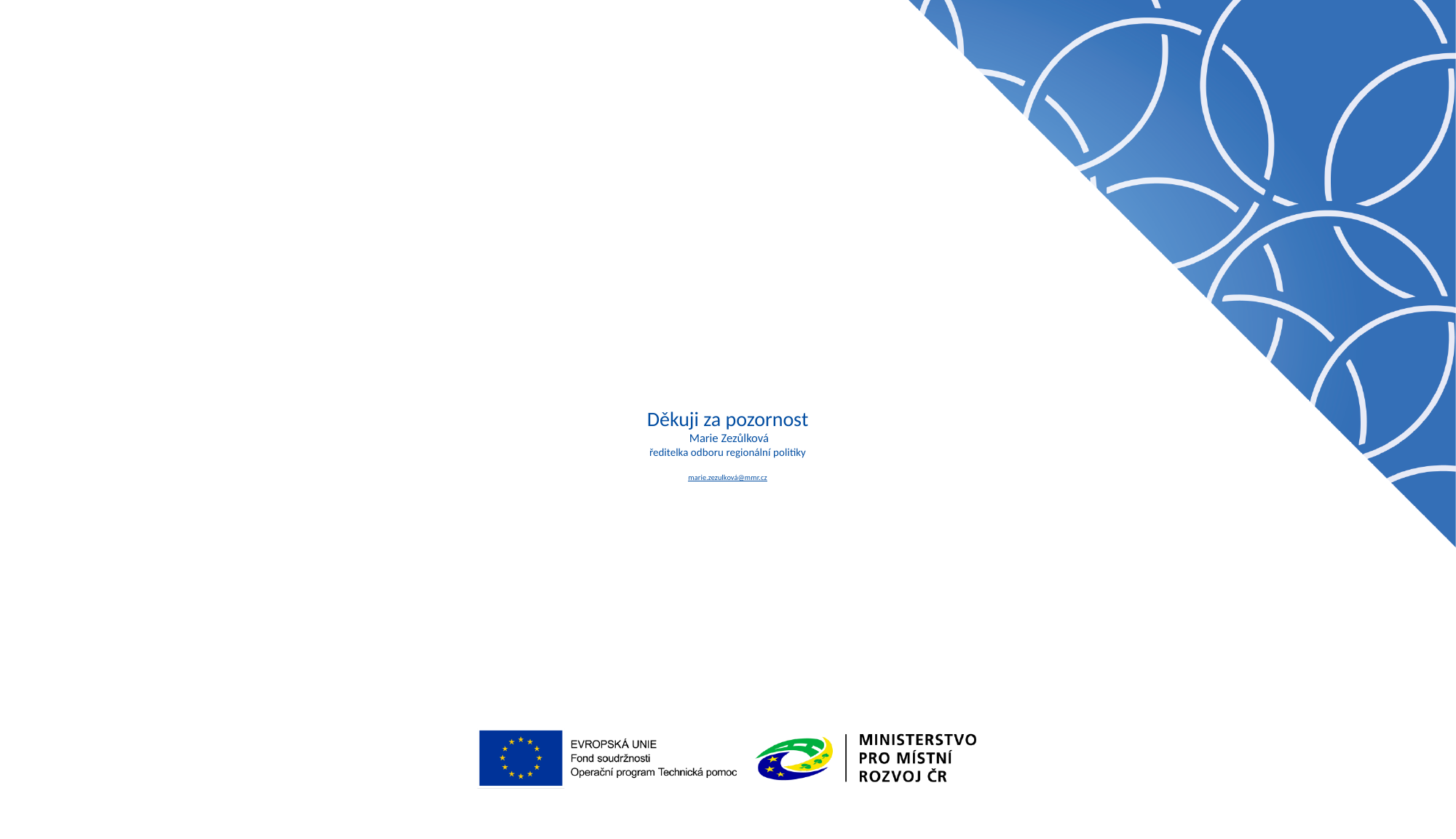

# Děkuji za pozornost Marie Zezůlková ředitelka odboru regionální politiky marie.zezulková@mmr.cz